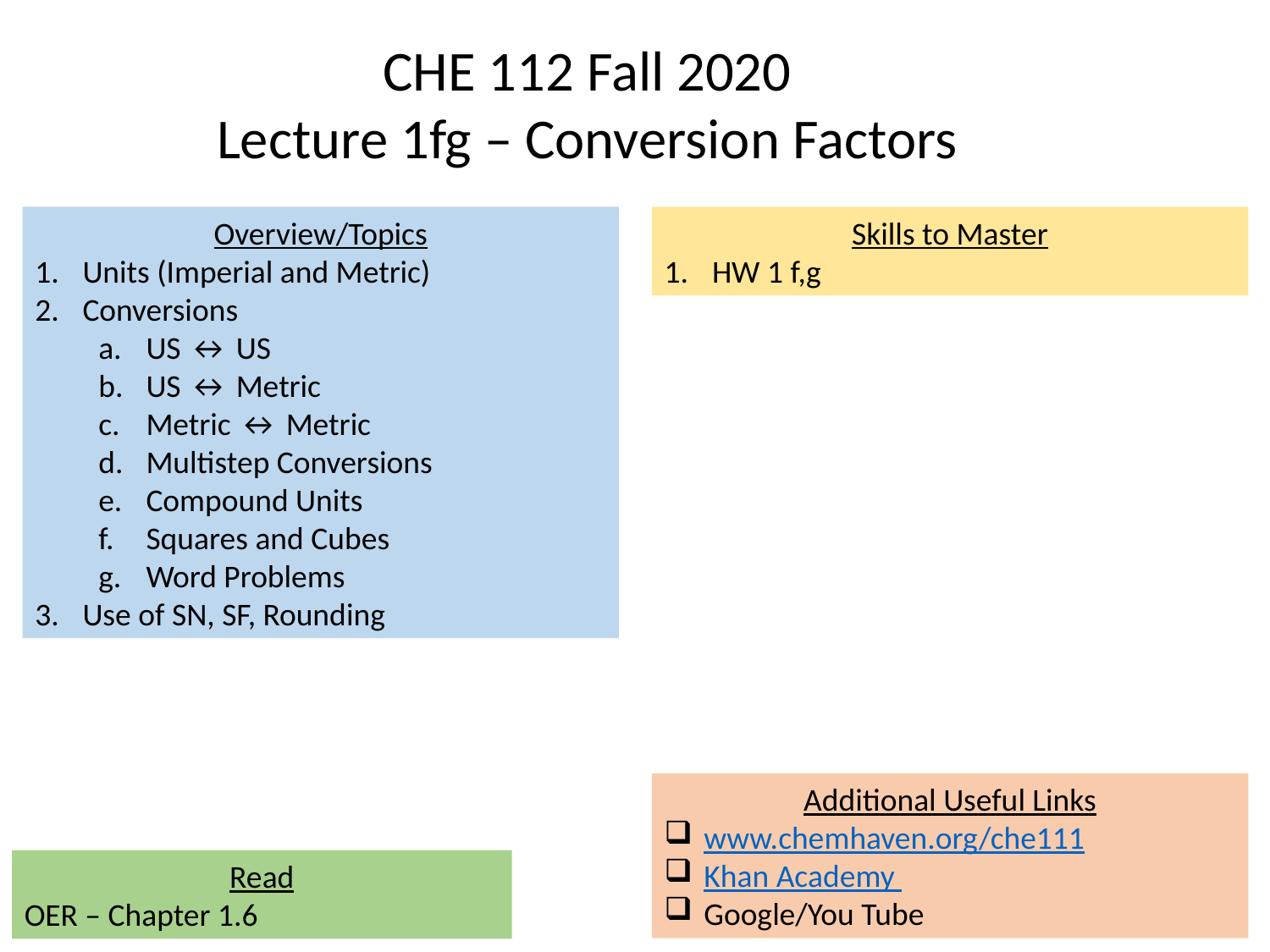

CHE 112 Fall 2020
Lecture 1fg – Conversion Factors
Overview/Topics
Units (Imperial and Metric)
Conversions
US ↔ US
US ↔ Metric
Metric ↔ Metric
Multistep Conversions
Compound Units
Squares and Cubes
Word Problems
Use of SN, SF, Rounding
Skills to Master
HW 1 f,g
Additional Useful Links
www.chemhaven.org/che111
Khan Academy
Google/You Tube
Read
OER – Chapter 1.6